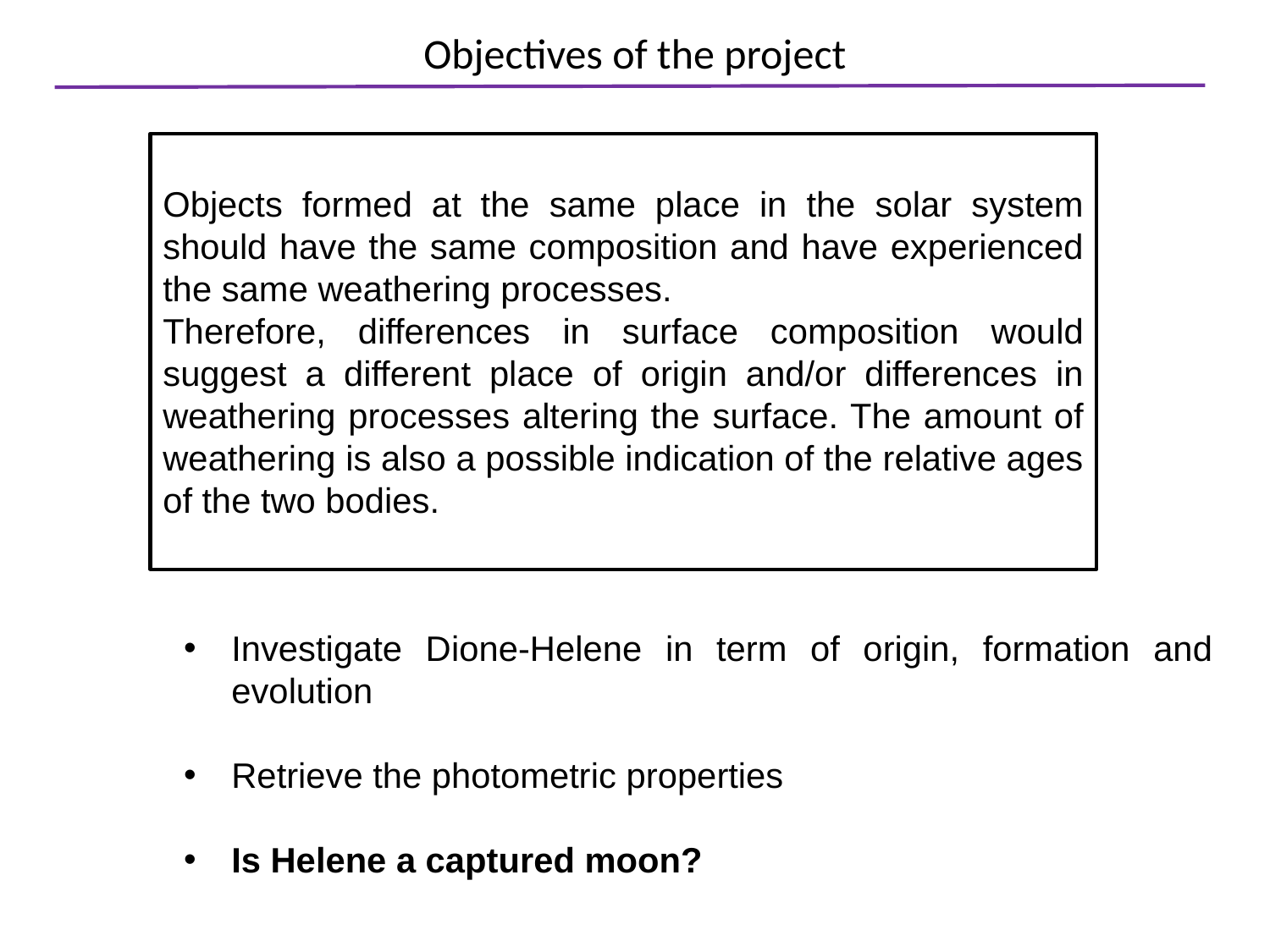

Objectives of the project

Objects formed at the same place in the solar system should have the same composition and have experienced the same weathering processes.
Therefore, differences in surface composition would suggest a different place of origin and/or differences in weathering processes altering the surface. The amount of weathering is also a possible indication of the relative ages of the two bodies.

Investigate Dione-Helene in term of origin, formation and evolution

Retrieve the photometric properties

Is Helene a captured moon?